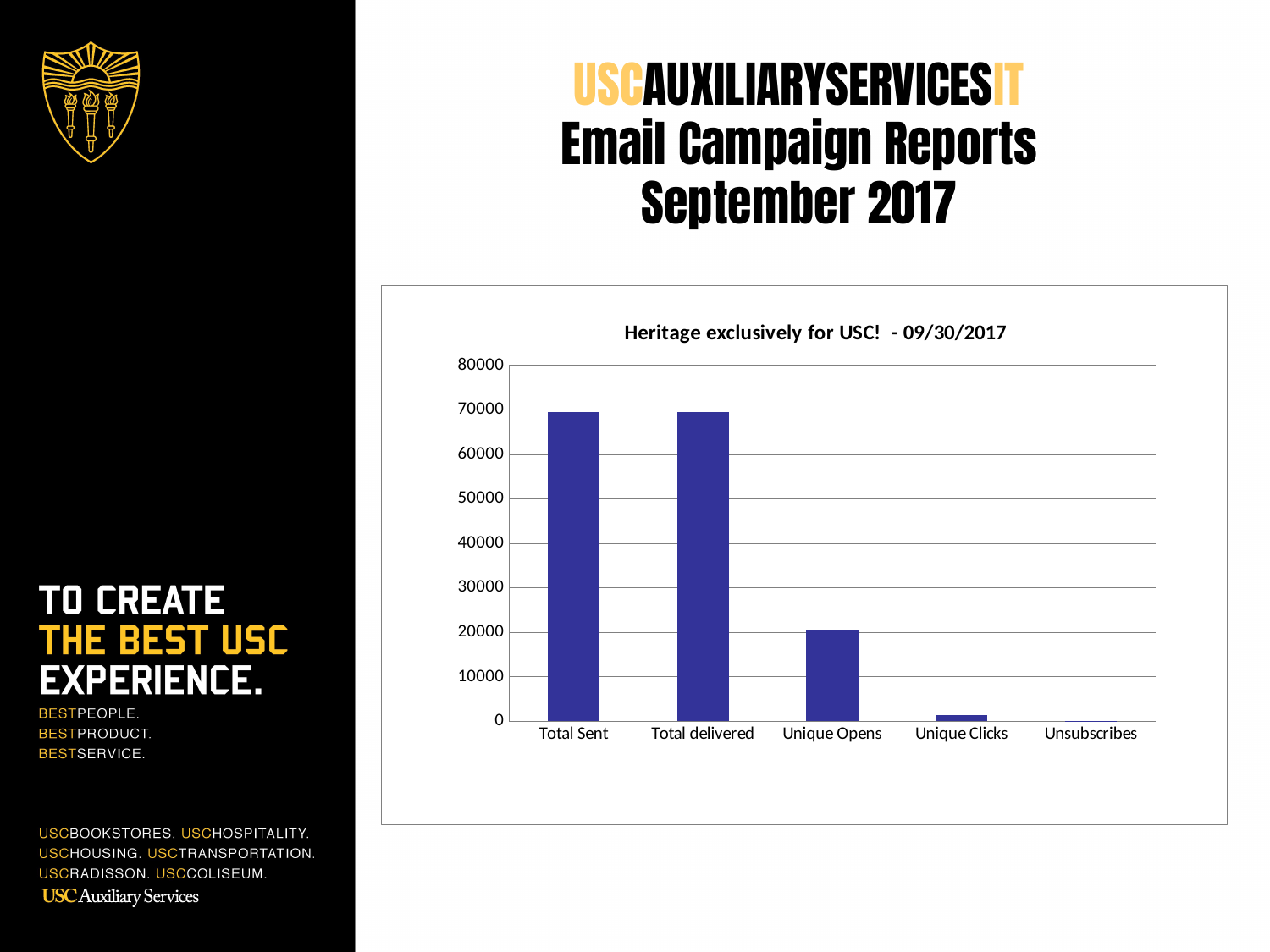

# USCAUXILIARYSERVICESIT Email Campaign Reports September 2017

### Chart:

| Category | BKS List |
|---|---|
| Total Sent | 69488.0 |
| Total delivered | 69431.0 |
| Unique Opens | 20351.0 |
| Unique Clicks | 1349.0 |
| Unsubscribes | 67.0 |